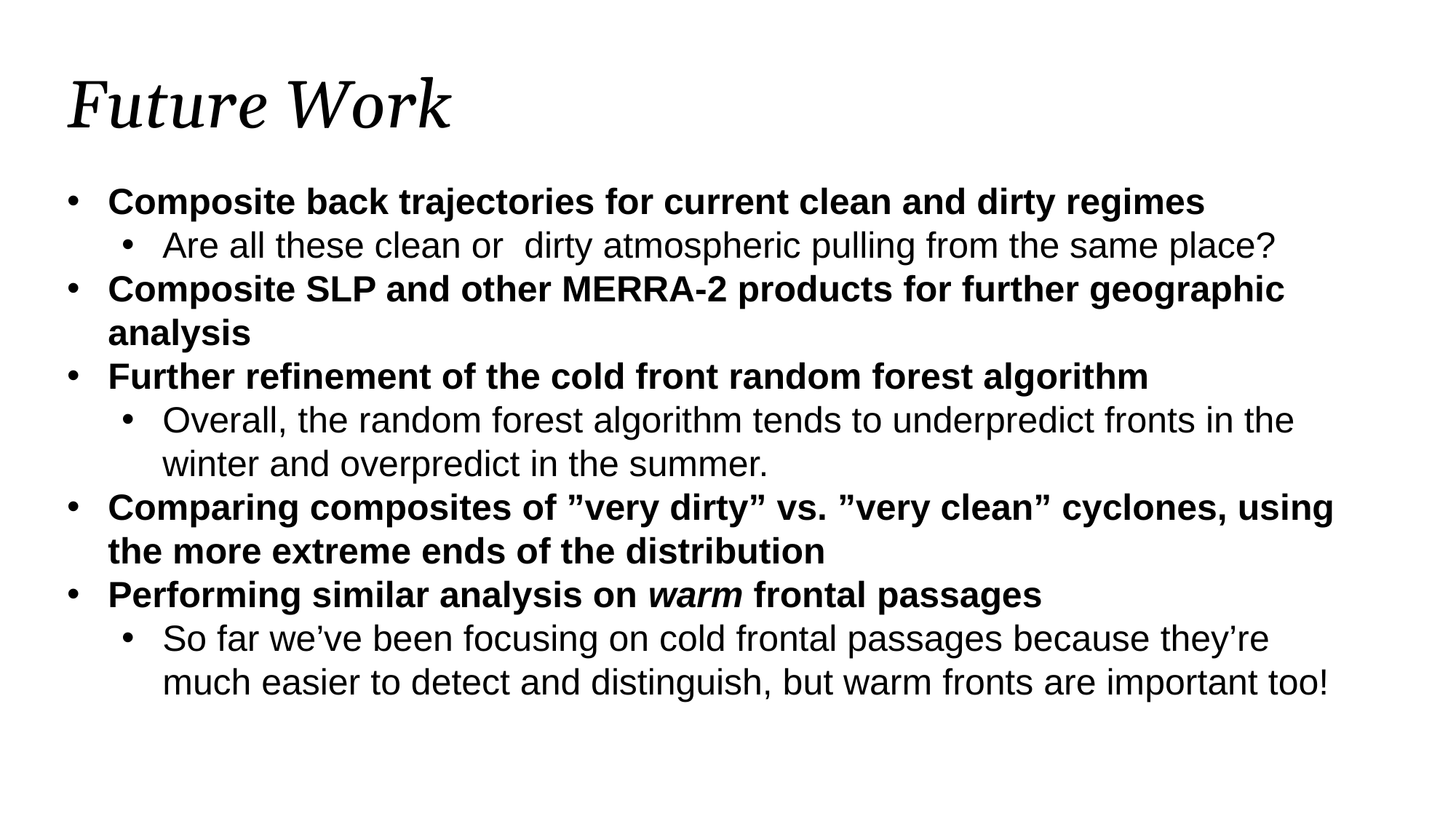

# Future Work
Composite back trajectories for current clean and dirty regimes
Are all these clean or  dirty atmospheric pulling from the same place?
Composite SLP and other MERRA-2 products for further geographic analysis
Further refinement of the cold front random forest algorithm
Overall, the random forest algorithm tends to underpredict fronts in the winter and overpredict in the summer.
Comparing composites of ”very dirty” vs. ”very clean” cyclones, using the more extreme ends of the distribution
Performing similar analysis on warm frontal passages
So far we’ve been focusing on cold frontal passages because they’re much easier to detect and distinguish, but warm fronts are important too!